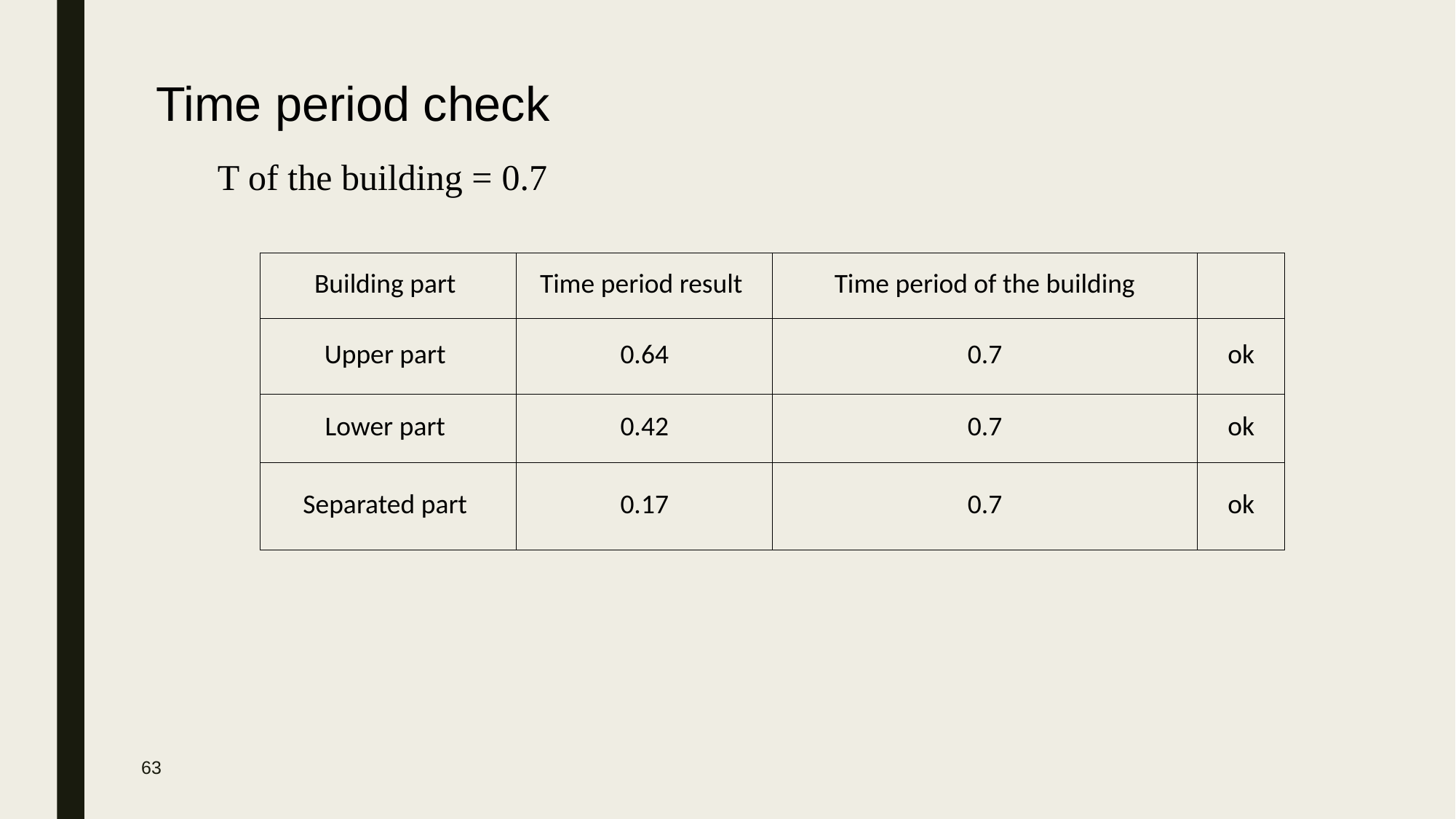

Time period check
T of the building = 0.7
| Building part | Time period result | Time period of the building |  |
| --- | --- | --- | --- |
| Upper part | 0.64 | 0.7 | ok |
| Lower part | 0.42 | 0.7 | ok |
| Separated part | 0.17 | 0.7 | ok |
63